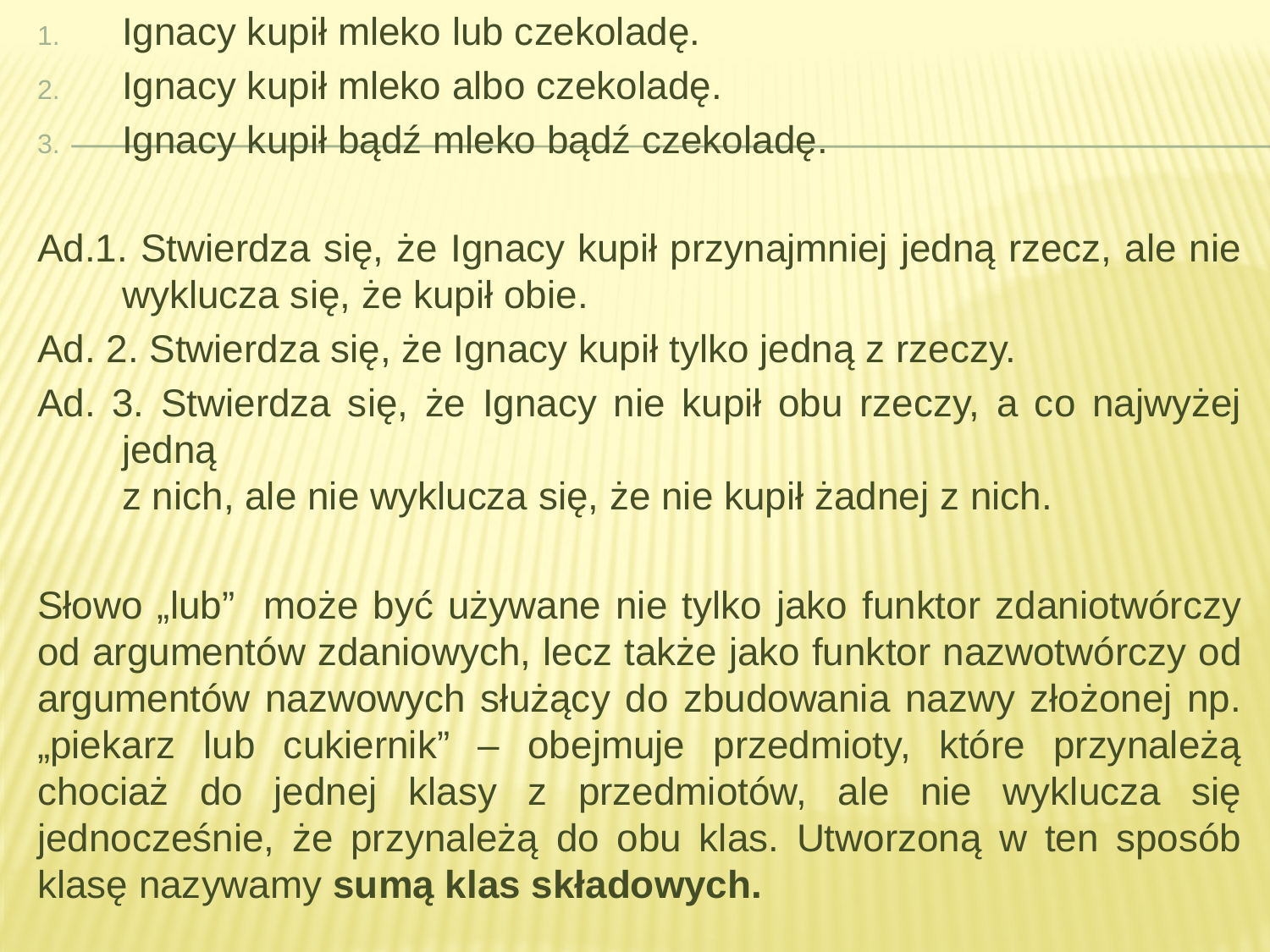

Ignacy kupił mleko lub czekoladę.
Ignacy kupił mleko albo czekoladę.
Ignacy kupił bądź mleko bądź czekoladę.

Ad.1. Stwierdza się, że Ignacy kupił przynajmniej jedną rzecz, ale nie wyklucza się, że kupił obie.
Ad. 2. Stwierdza się, że Ignacy kupił tylko jedną z rzeczy.
Ad. 3. Stwierdza się, że Ignacy nie kupił obu rzeczy, a co najwyżej jedną
z nich, ale nie wyklucza się, że nie kupił żadnej z nich.

Słowo „lub”  może być używane nie tylko jako funktor zdaniotwórczy od argumentów zdaniowych, lecz także jako funktor nazwotwórczy od argumentów nazwowych służący do zbudowania nazwy złożonej np. „piekarz lub cukiernik” – obejmuje przedmioty, które przynależą chociaż do jednej klasy z przedmiotów, ale nie wyklucza się jednocześnie, że przynależą do obu klas. Utworzoną w ten sposób klasę nazywamy sumą klas składowych.